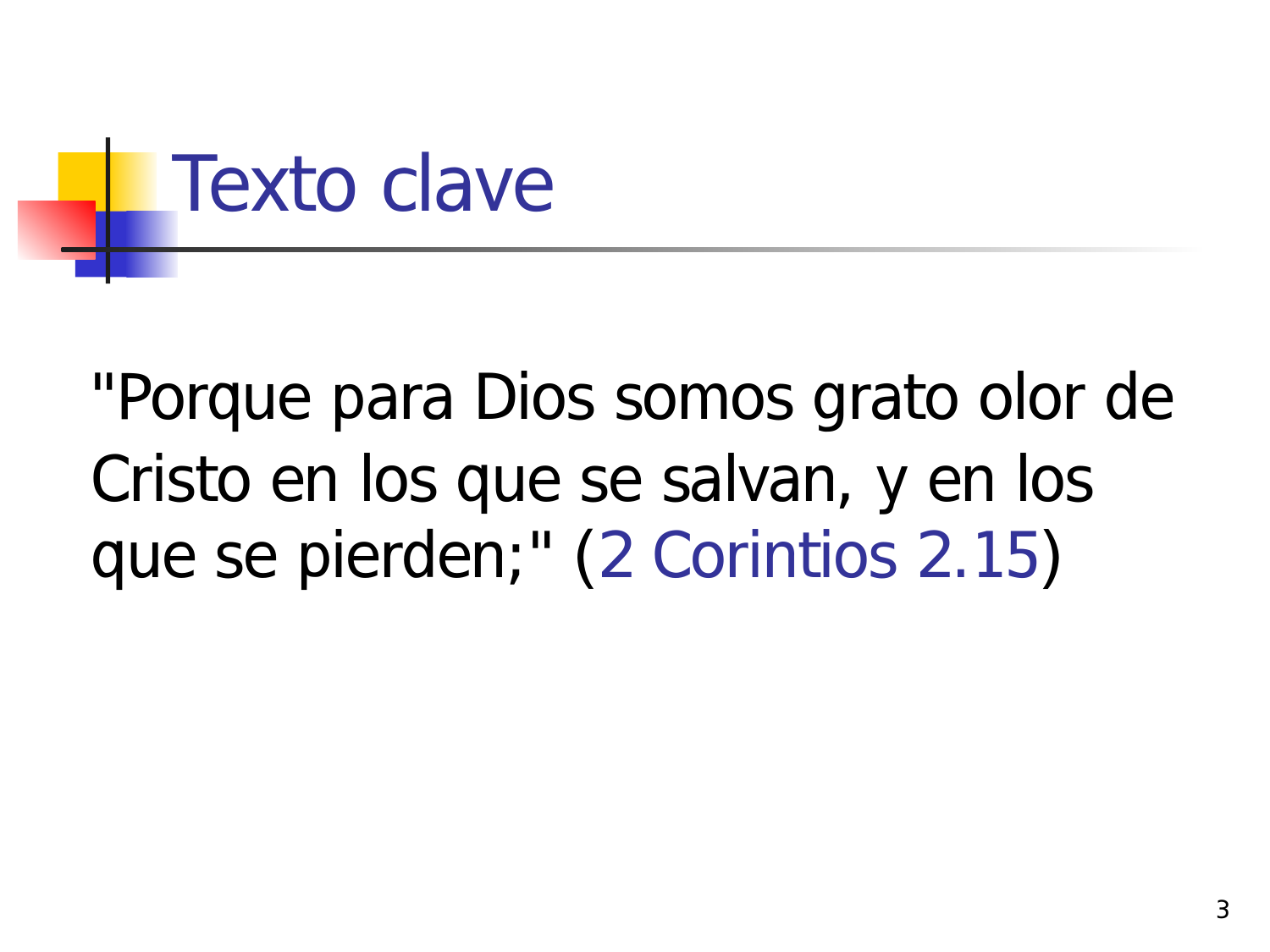

# Texto clave
	"Porque para Dios somos grato olor de Cristo en los que se salvan, y en los que se pierden;" (2 Corintios 2.15)
3